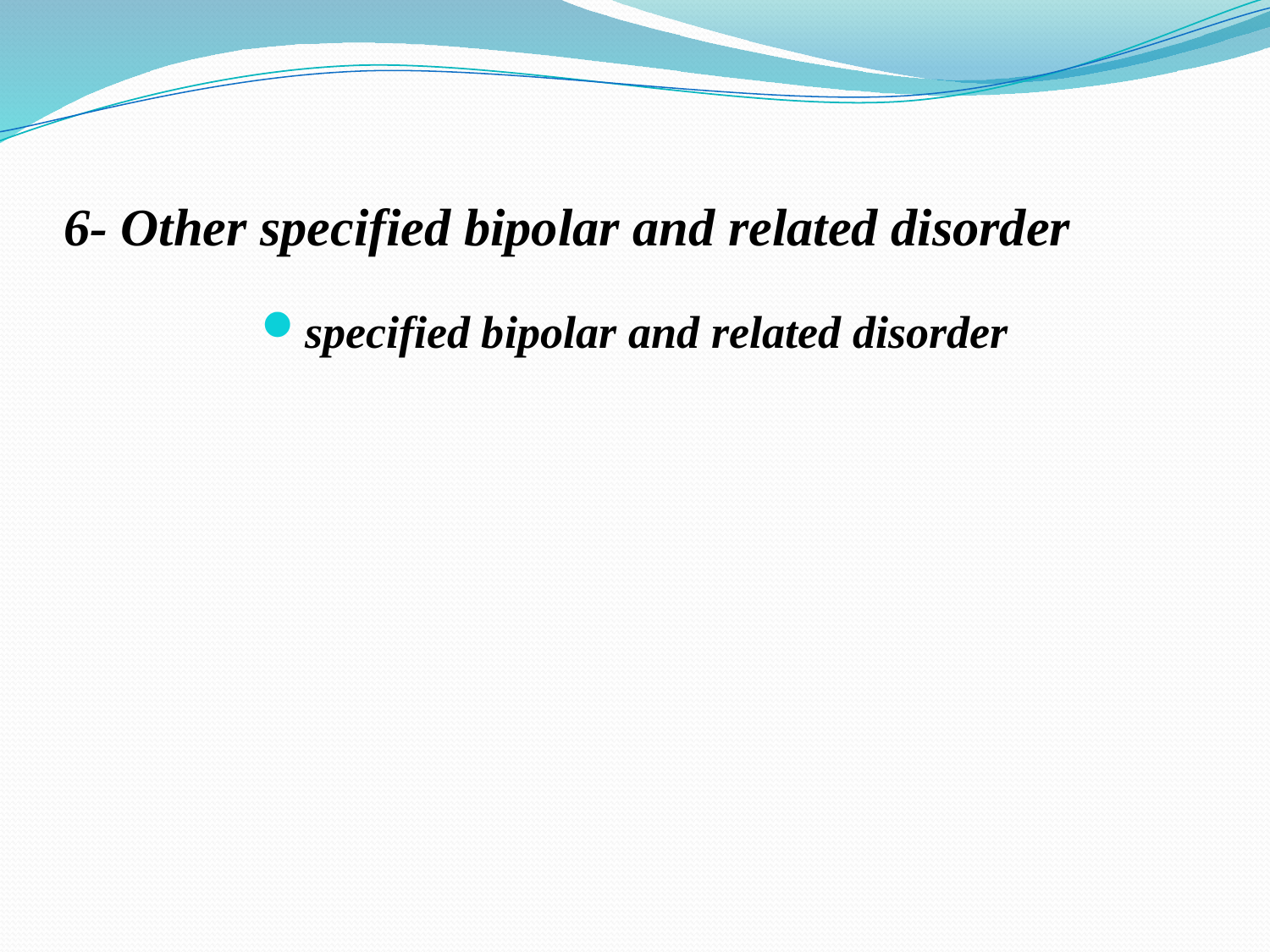

# 6- Other specified bipolar and related disorder
specified bipolar and related disorder